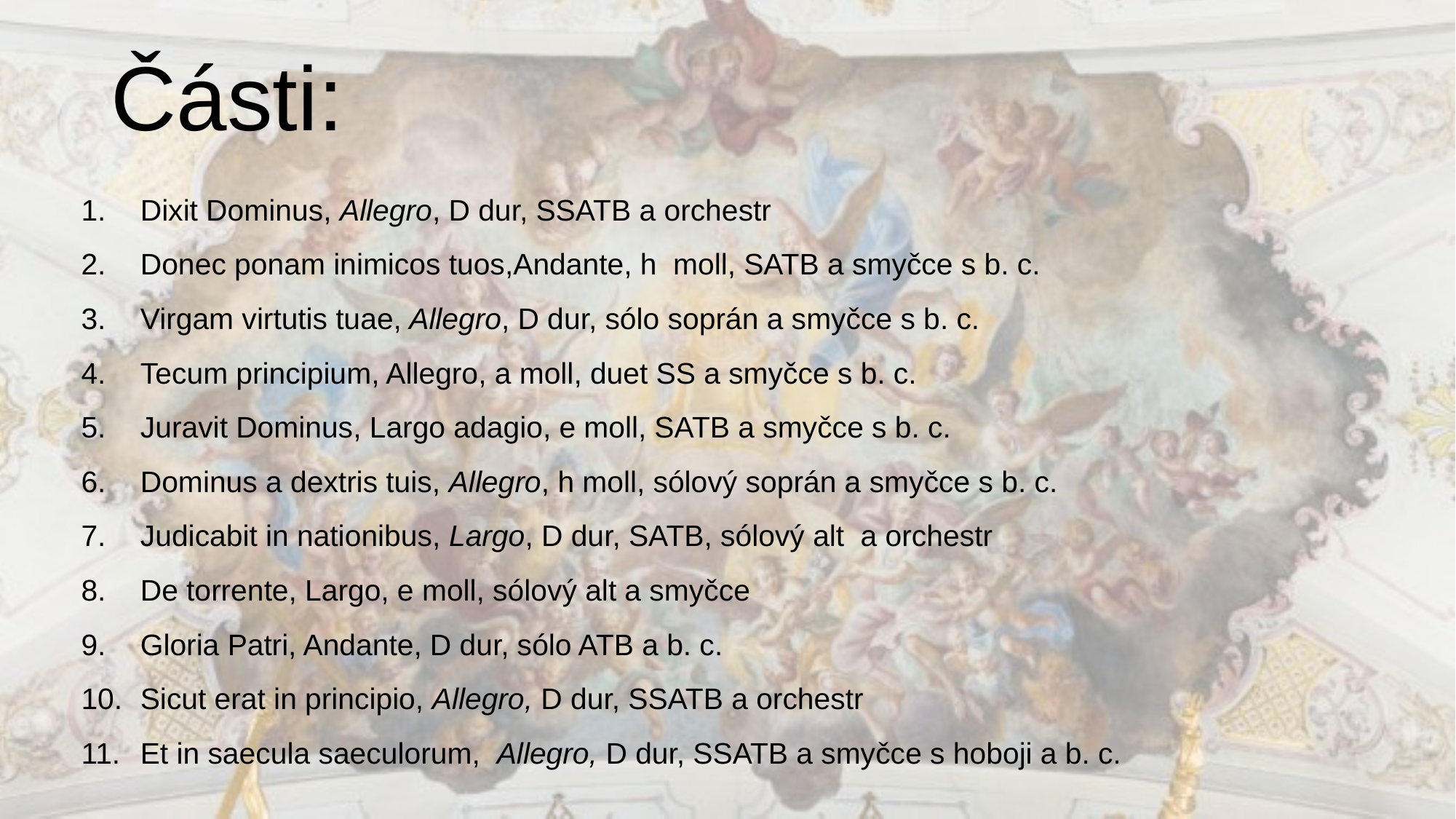

# Části:
Dixit Dominus, Allegro, D dur, SSATB a orchestr
Donec ponam inimicos tuos,Andante, h  moll, SATB a smyčce s b. c.
Virgam virtutis tuae, Allegro, D dur, sólo soprán a smyčce s b. c.
Tecum principium, Allegro, a moll, duet SS a smyčce s b. c.
Juravit Dominus, Largo adagio, e moll, SATB a smyčce s b. c.
Dominus a dextris tuis, Allegro, h moll, sólový soprán a smyčce s b. c.
Judicabit in nationibus, Largo, D dur, SATB, sólový alt  a orchestr
De torrente, Largo, e moll, sólový alt a smyčce
Gloria Patri, Andante, D dur, sólo ATB a b. c.
Sicut erat in principio, Allegro, D dur, SSATB a orchestr
Et in saecula saeculorum,  Allegro, D dur, SSATB a smyčce s hoboji a b. c.